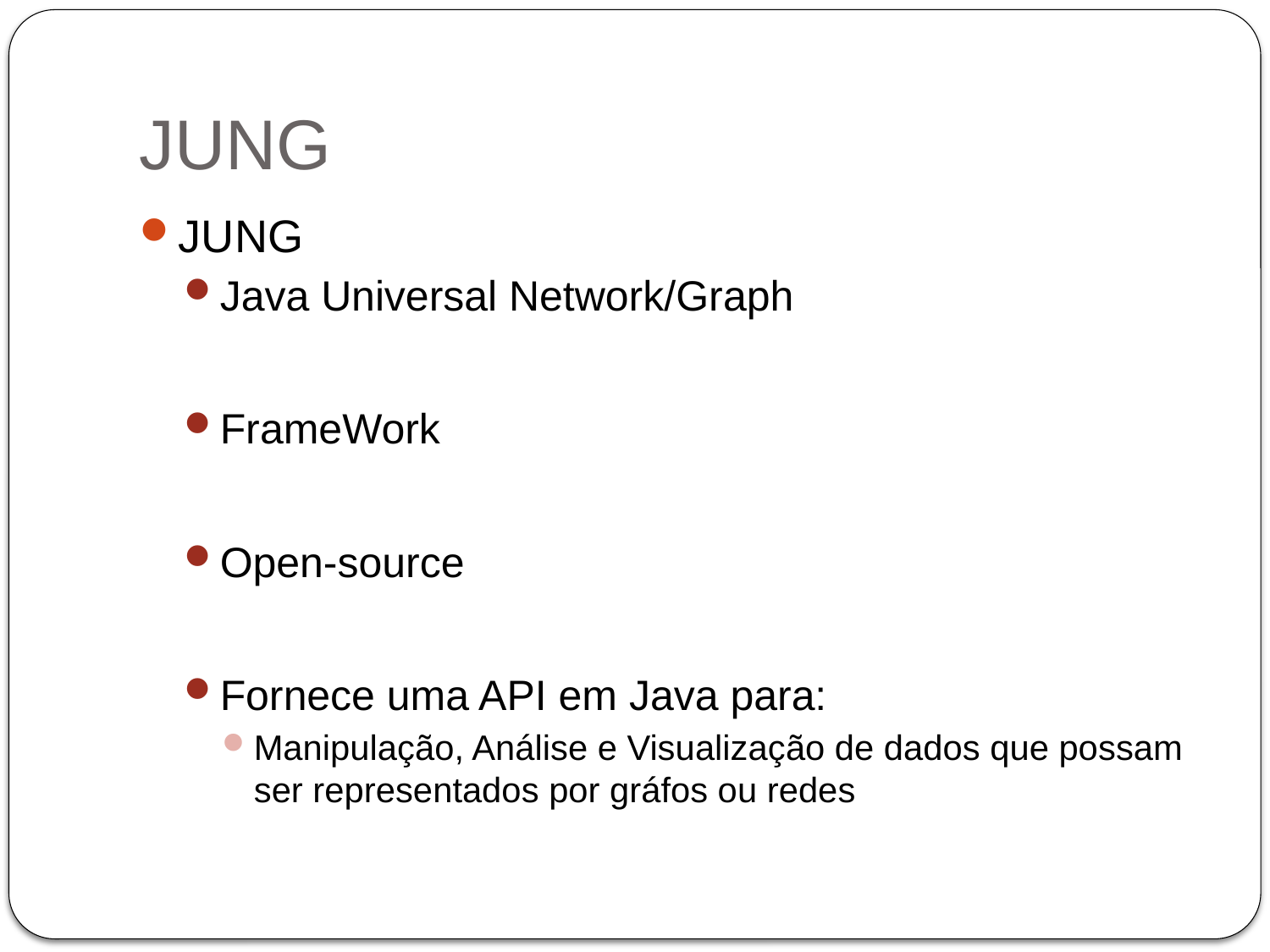

# JUNG
JUNG
Java Universal Network/Graph

FrameWork

Open-source

Fornece uma API em Java para:
Manipulação, Análise e Visualização de dados que possam ser representados por gráfos ou redes